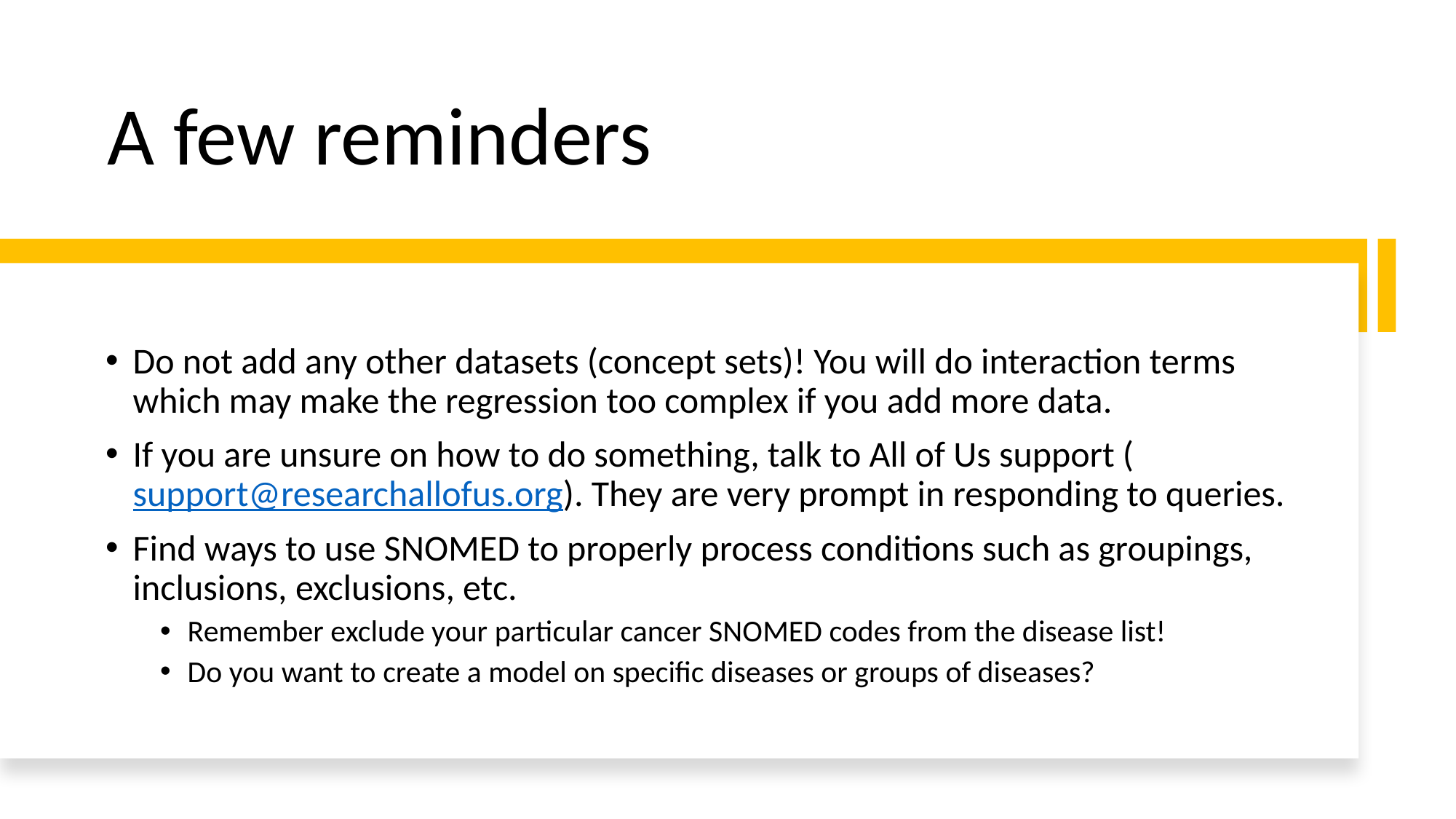

# A few reminders

Do not add any other datasets (concept sets)! You will do interaction terms which may make the regression too complex if you add more data.
If you are unsure on how to do something, talk to All of Us support (support@researchallofus.org). They are very prompt in responding to queries.
Find ways to use SNOMED to properly process conditions such as groupings, inclusions, exclusions, etc.
Remember exclude your particular cancer SNOMED codes from the disease list!
Do you want to create a model on specific diseases or groups of diseases?